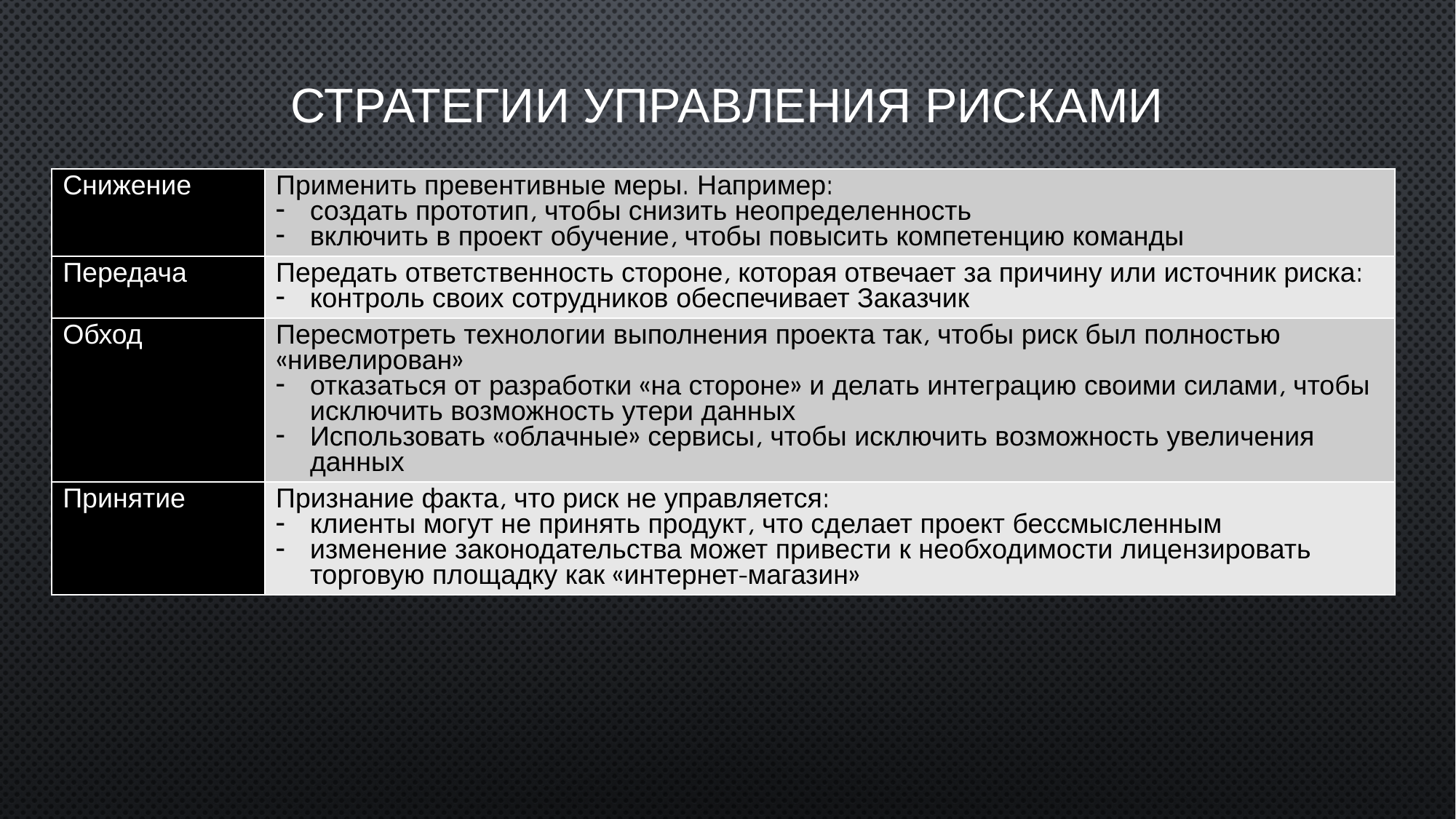

# СТРАТЕГИИ УПРАВЛЕНИЯ РИСКАМИ
| Снижение | Применить превентивные меры. Например: создать прототип, чтобы снизить неопределенность включить в проект обучение, чтобы повысить компетенцию команды |
| --- | --- |
| Передача | Передать ответственность стороне, которая отвечает за причину или источник риска: контроль своих сотрудников обеспечивает Заказчик |
| Обход | Пересмотреть технологии выполнения проекта так, чтобы риск был полностью «нивелирован» отказаться от разработки «на стороне» и делать интеграцию своими силами, чтобы исключить возможность утери данных Использовать «облачные» сервисы, чтобы исключить возможность увеличения данных |
| Принятие | Признание факта, что риск не управляется: клиенты могут не принять продукт, что сделает проект бессмысленным изменение законодательства может привести к необходимости лицензировать торговую площадку как «интернет-магазин» |